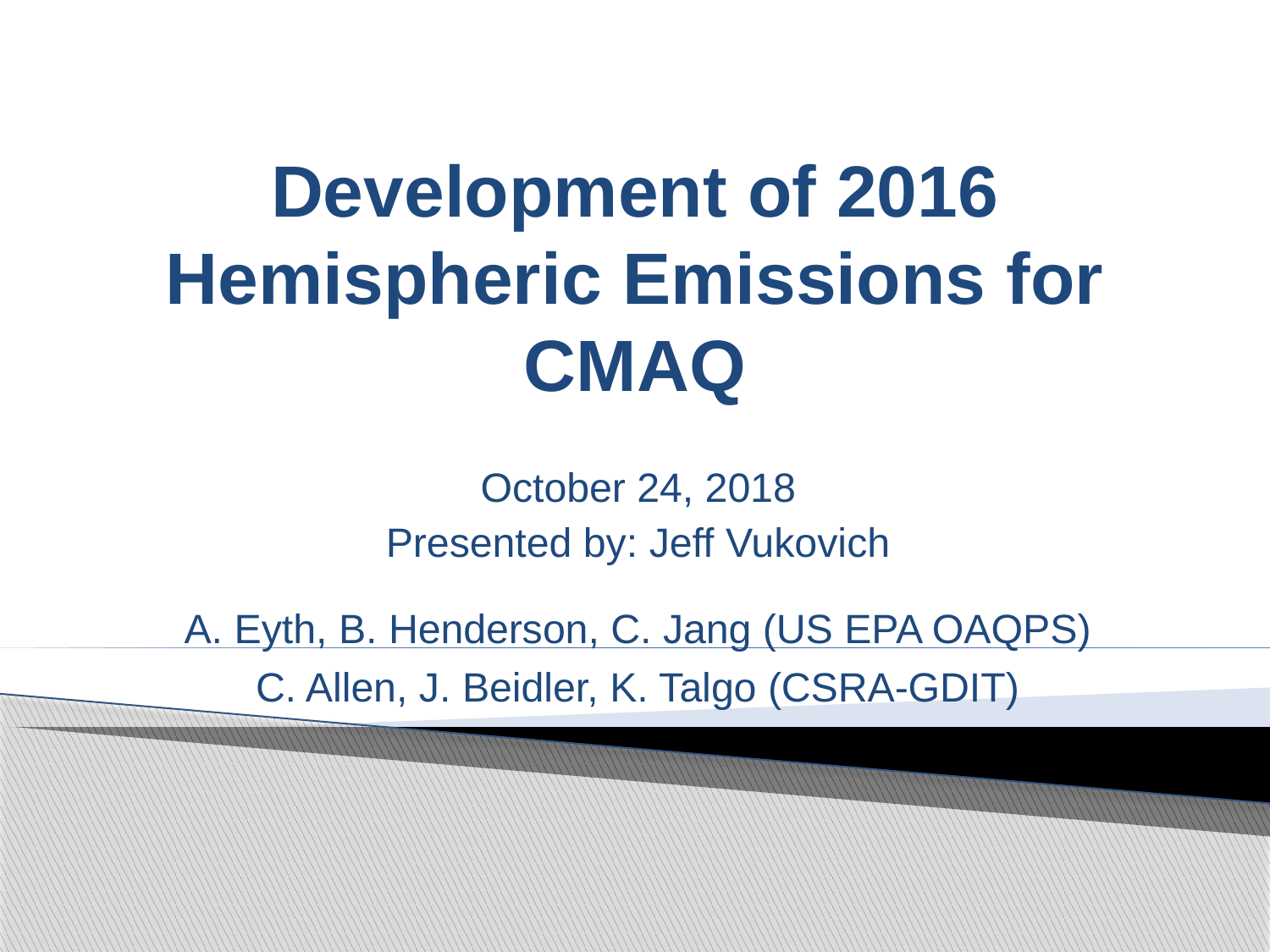

# Development of 2016 Hemispheric Emissions for CMAQ
October 24, 2018
Presented by: Jeff Vukovich

A. Eyth, B. Henderson, C. Jang (US EPA OAQPS)
C. Allen, J. Beidler, K. Talgo (CSRA-GDIT)